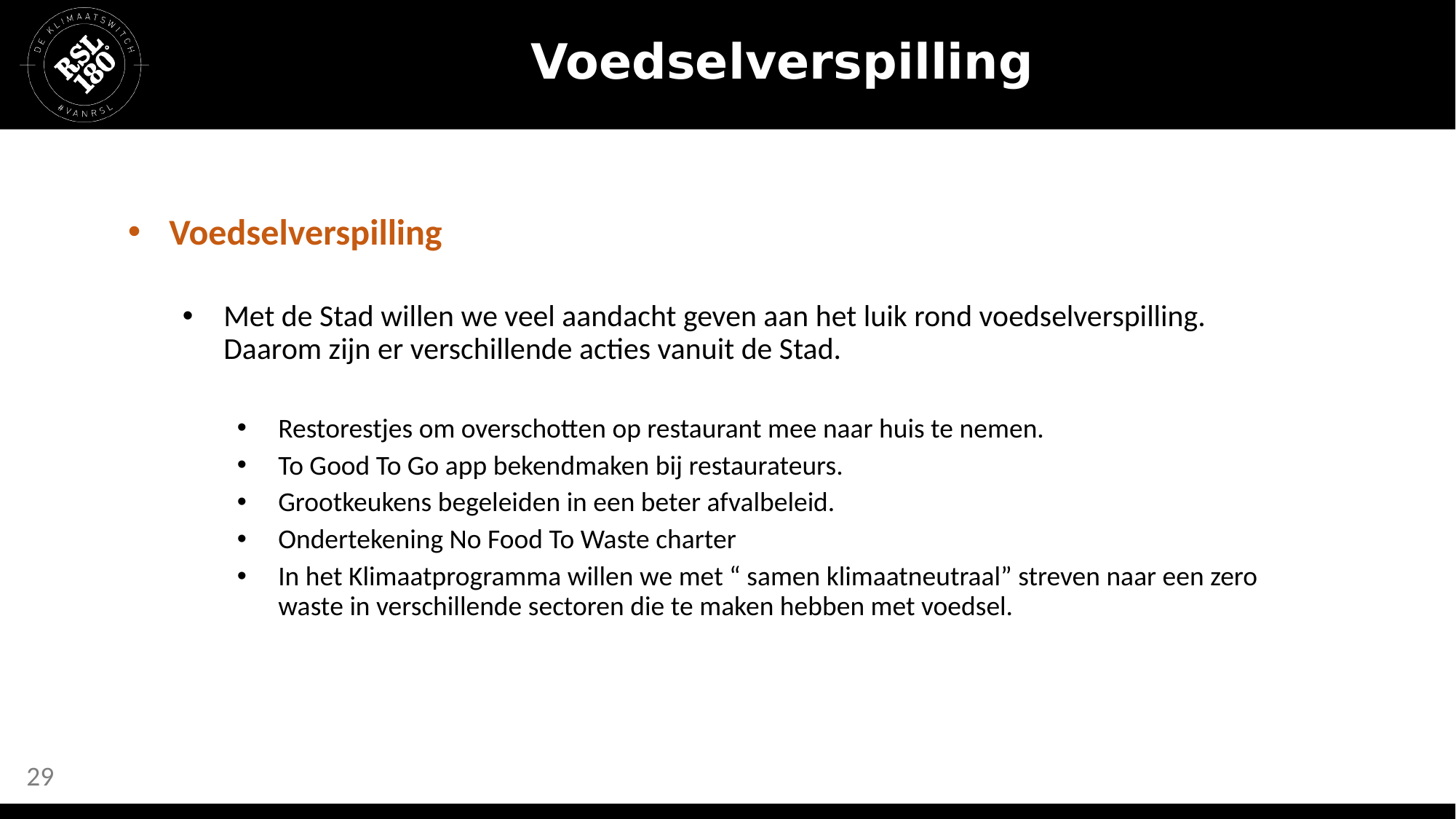

# Voedselverspilling

Voedselverspilling

Met de Stad willen we veel aandacht geven aan het luik rond voedselverspilling. Daarom zijn er verschillende acties vanuit de Stad.

Restorestjes om overschotten op restaurant mee naar huis te nemen.
To Good To Go app bekendmaken bij restaurateurs.
Grootkeukens begeleiden in een beter afvalbeleid.
Ondertekening No Food To Waste charter
In het Klimaatprogramma willen we met “ samen klimaatneutraal” streven naar een zero waste in verschillende sectoren die te maken hebben met voedsel.

29